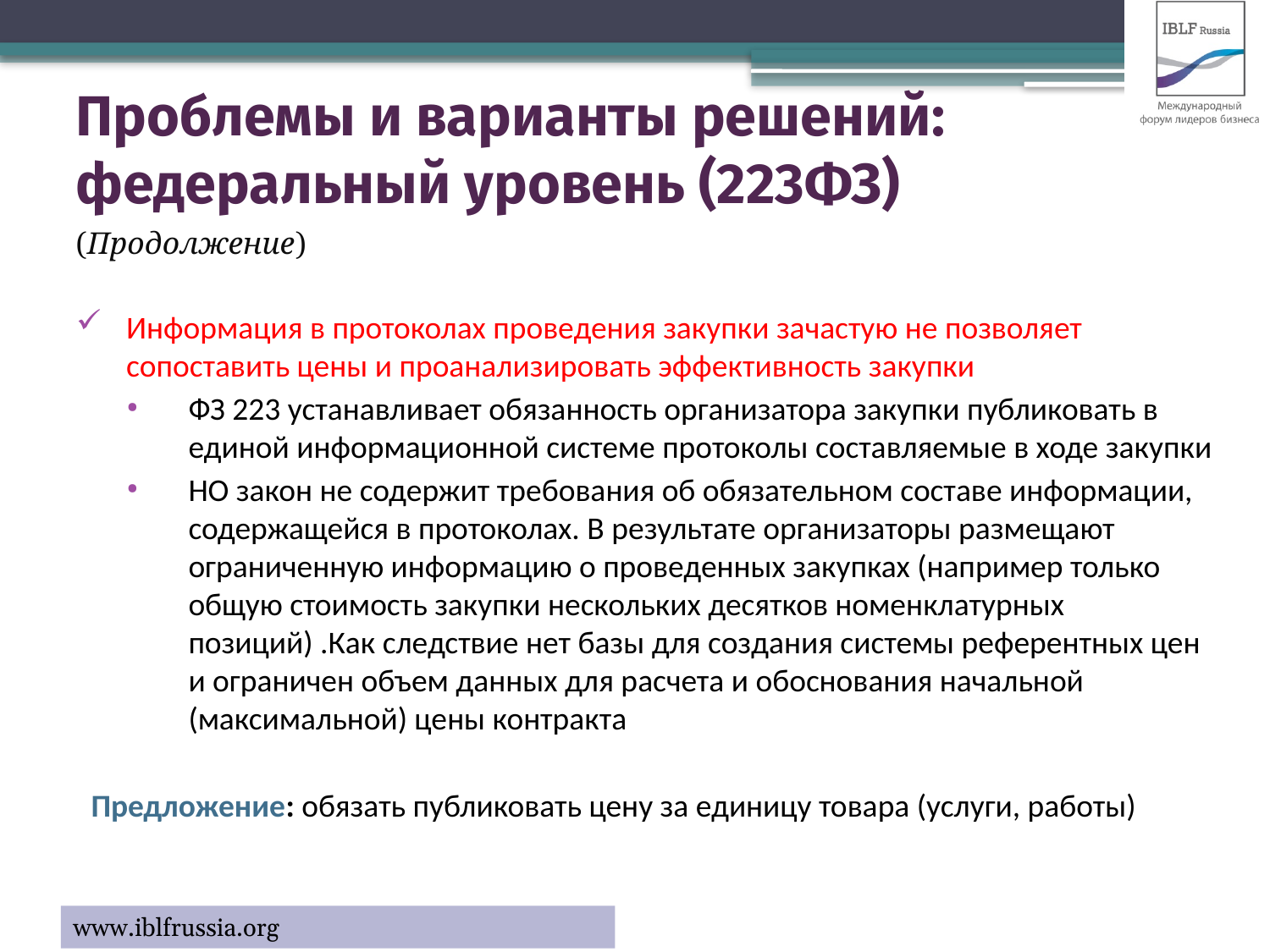

# Проблемы и варианты решений: федеральный уровень (223ФЗ)

(Продолжение)

Информация в протоколах проведения закупки зачастую не позволяет сопоставить цены и проанализировать эффективность закупки
ФЗ 223 устанавливает обязанность организатора закупки публиковать в единой информационной системе протоколы составляемые в ходе закупки
НО закон не содержит требования об обязательном составе информации, содержащейся в протоколах. В результате организаторы размещают  ограниченную информацию о проведенных закупках (например только общую стоимость закупки нескольких десятков номенклатурных позиций) .Как следствие нет базы для создания системы референтных цен и ограничен объем данных для расчета и обоснования начальной (максимальной) цены контракта

Предложение: обязать публиковать цену за единицу товара (услуги, работы)